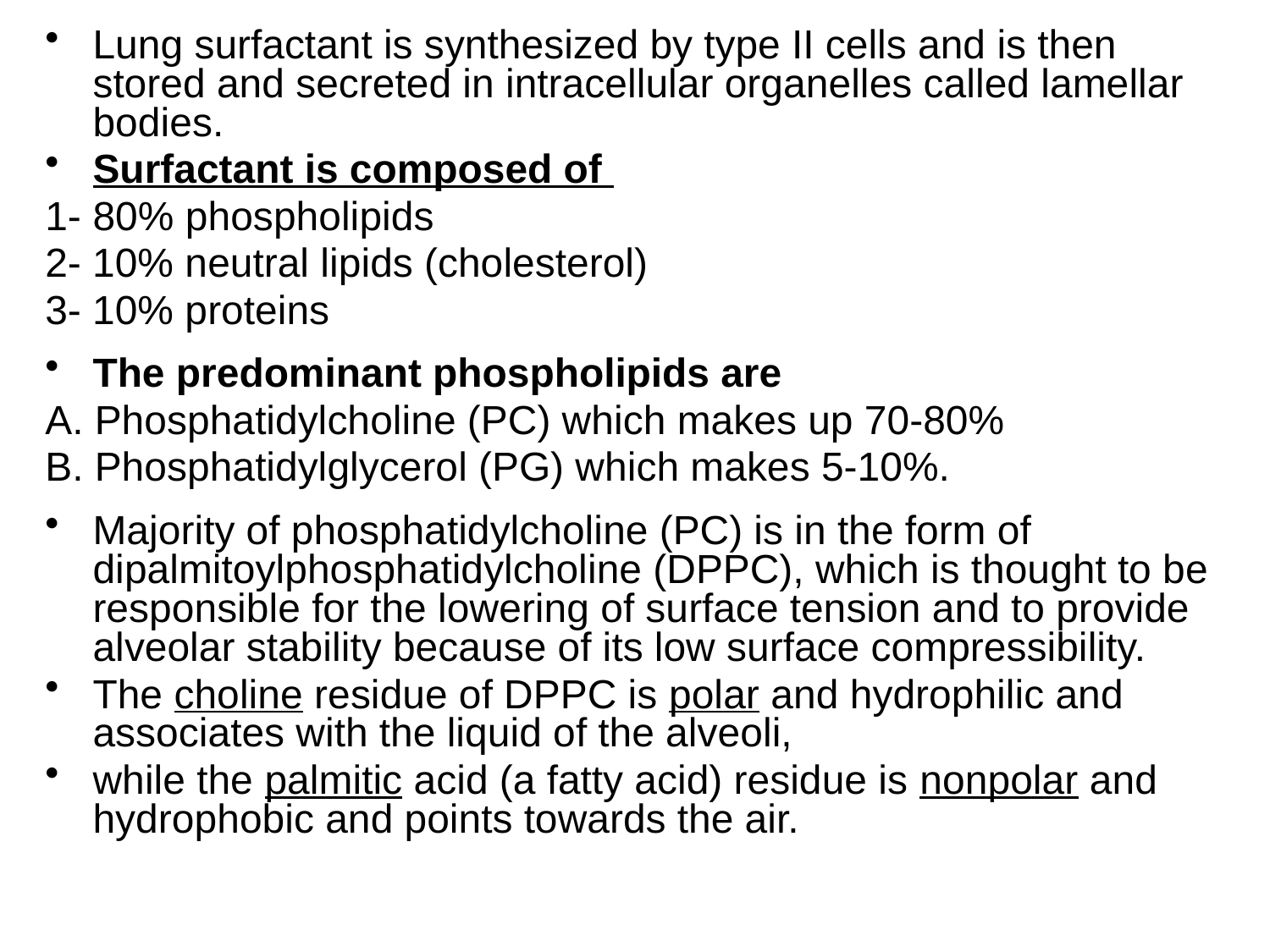

Lung surfactant is synthesized by type II cells and is then stored and secreted in intracellular organelles called lamellar bodies.
Surfactant is composed of
1-	80% phospholipids
2- 10% neutral lipids (cholesterol)
3- 10% proteins

The predominant phospholipids are
A. Phosphatidylcholine (PC) which makes up 70-80%
B. Phosphatidylglycerol (PG) which makes 5-10%.

Majority of phosphatidylcholine (PC) is in the form of dipalmitoylphosphatidylcholine (DPPC), which is thought to be responsible for the lowering of surface tension and to provide alveolar stability because of its low surface compressibility.
The choline residue of DPPC is polar and hydrophilic and associates with the liquid of the alveoli,
while the palmitic acid (a fatty acid) residue is nonpolar and hydrophobic and points towards the air.